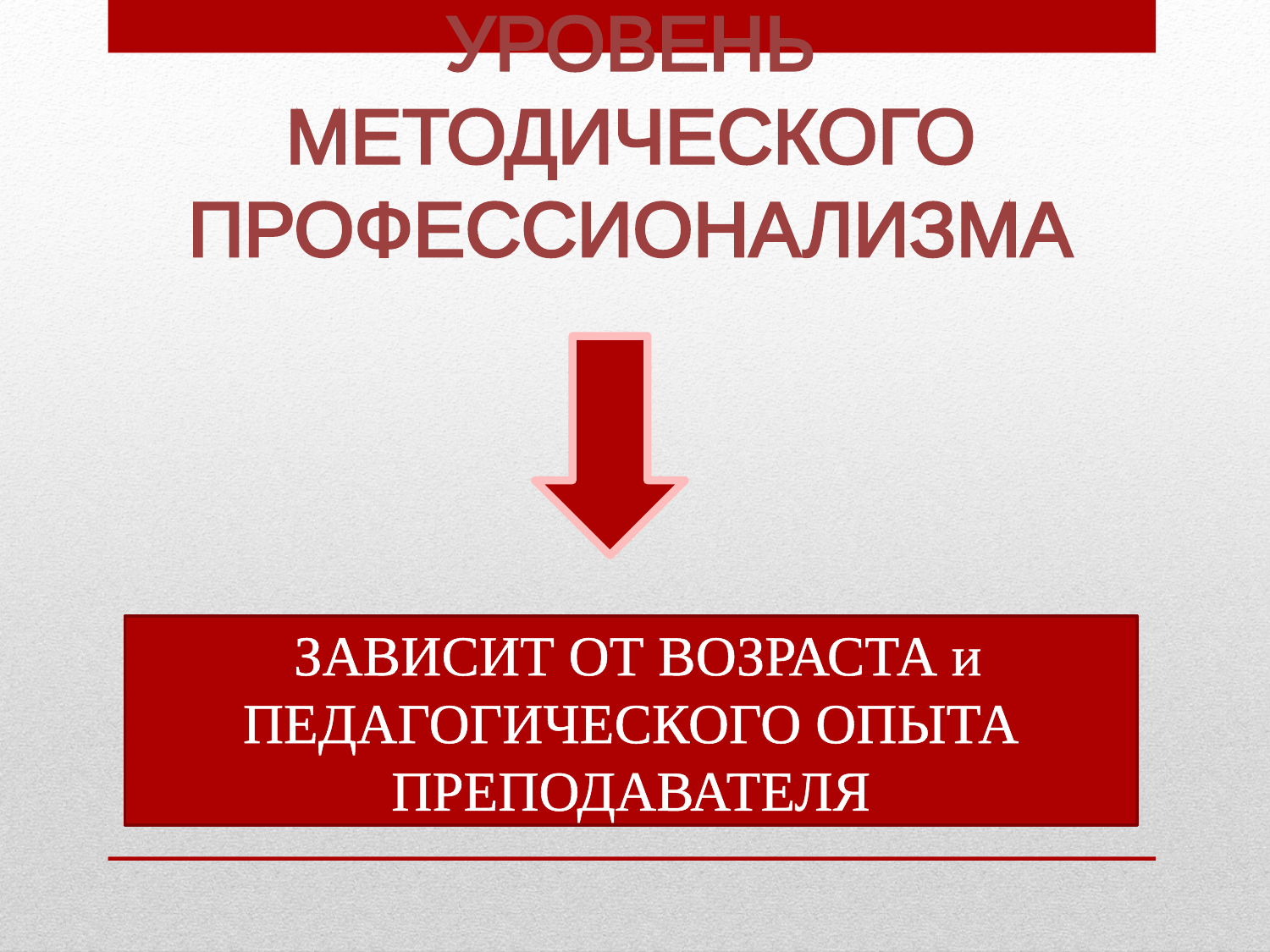

# УРОВЕНЬ МЕТОДИЧЕСКОГО ПРОФЕССИОНАЛИЗМА

 ЗАВИСИТ ОТ ВОЗРАСТА и ПЕДАГОГИЧЕСКОГО ОПЫТА ПРЕПОДАВАТЕЛЯ